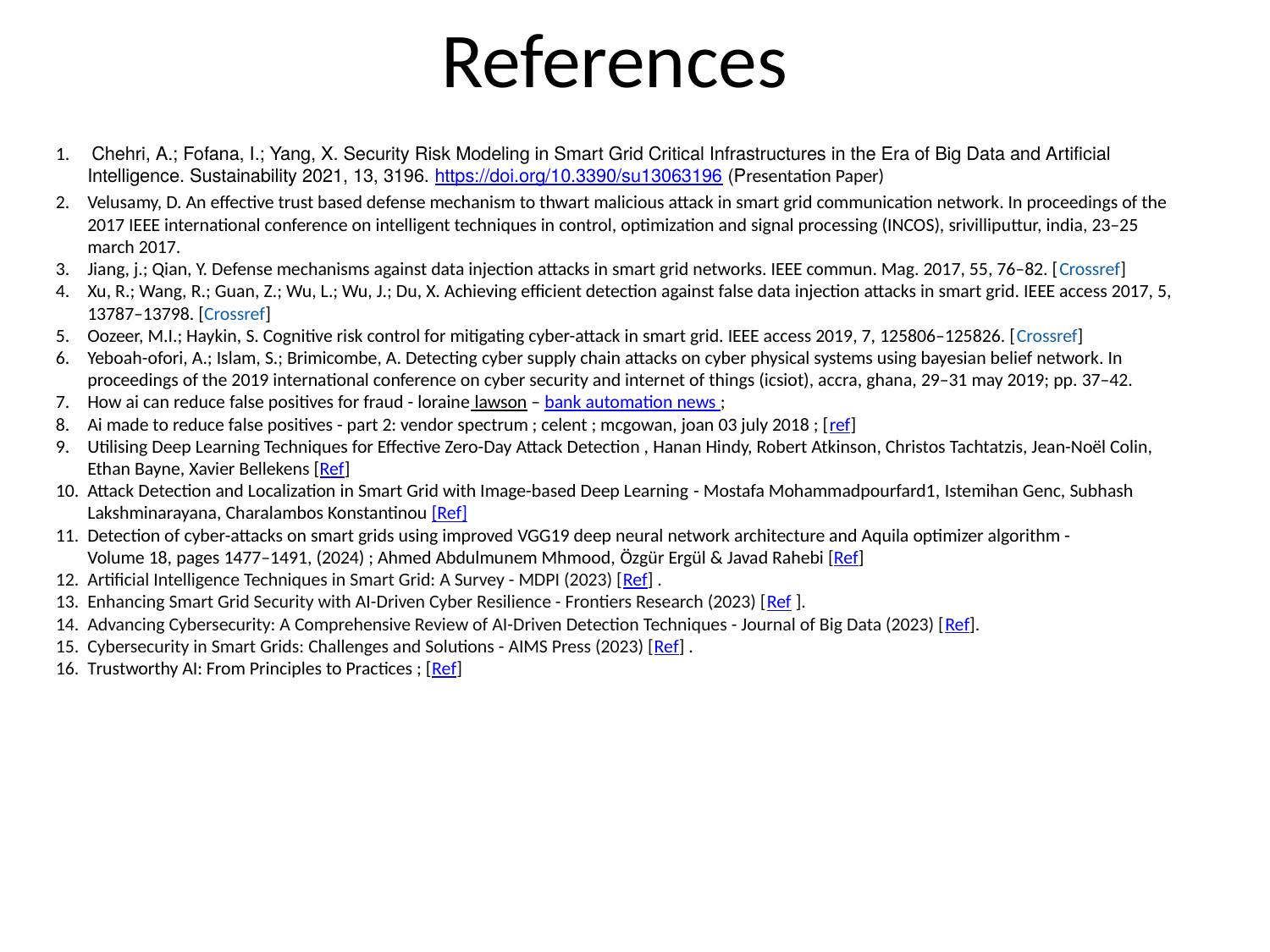

# References

 Chehri, A.; Fofana, I.; Yang, X. Security Risk Modeling in Smart Grid Critical Infrastructures in the Era of Big Data and Artificial Intelligence. Sustainability 2021, 13, 3196. https://doi.org/10.3390/su13063196 (Presentation Paper)
Velusamy, D. An effective trust based defense mechanism to thwart malicious attack in smart grid communication network. In proceedings of the 2017 IEEE international conference on intelligent techniques in control, optimization and signal processing (INCOS), srivilliputtur, india, 23–25 march 2017.
Jiang, j.; Qian, Y. Defense mechanisms against data injection attacks in smart grid networks. IEEE commun. Mag. 2017, 55, 76–82. [Crossref]
Xu, R.; Wang, R.; Guan, Z.; Wu, L.; Wu, J.; Du, X. Achieving efficient detection against false data injection attacks in smart grid. IEEE access 2017, 5, 13787–13798. [Crossref]
Oozeer, M.I.; Haykin, S. Cognitive risk control for mitigating cyber-attack in smart grid. IEEE access 2019, 7, 125806–125826. [Crossref]
Yeboah-ofori, A.; Islam, S.; Brimicombe, A. Detecting cyber supply chain attacks on cyber physical systems using bayesian belief network. In proceedings of the 2019 international conference on cyber security and internet of things (icsiot), accra, ghana, 29–31 may 2019; pp. 37–42.
How ai can reduce false positives for fraud - loraine lawson – bank automation news ;
Ai made to reduce false positives - part 2: vendor spectrum ; celent ; mcgowan, joan 03 july 2018 ; [ref]
Utilising Deep Learning Techniques for Effective Zero-Day Attack Detection , Hanan Hindy, Robert Atkinson, Christos Tachtatzis, Jean-Noël Colin,  Ethan Bayne, Xavier Bellekens [Ref]
Attack Detection and Localization in Smart Grid with Image-based Deep Learning - Mostafa Mohammadpourfard1, Istemihan Genc, Subhash Lakshminarayana, Charalambos Konstantinou [Ref]
Detection of cyber-attacks on smart grids using improved VGG19 deep neural network architecture and Aquila optimizer algorithm - Volume 18, pages 1477–1491, (2024) ; Ahmed Abdulmunem Mhmood, Özgür Ergül & Javad Rahebi [Ref]
Artificial Intelligence Techniques in Smart Grid: A Survey - MDPI (2023) [Ref] .
Enhancing Smart Grid Security with AI-Driven Cyber Resilience - Frontiers Research (2023) [Ref ].
Advancing Cybersecurity: A Comprehensive Review of AI-Driven Detection Techniques - Journal of Big Data (2023) [Ref].
Cybersecurity in Smart Grids: Challenges and Solutions - AIMS Press (2023) [Ref] .
Trustworthy AI: From Principles to Practices ; [Ref]